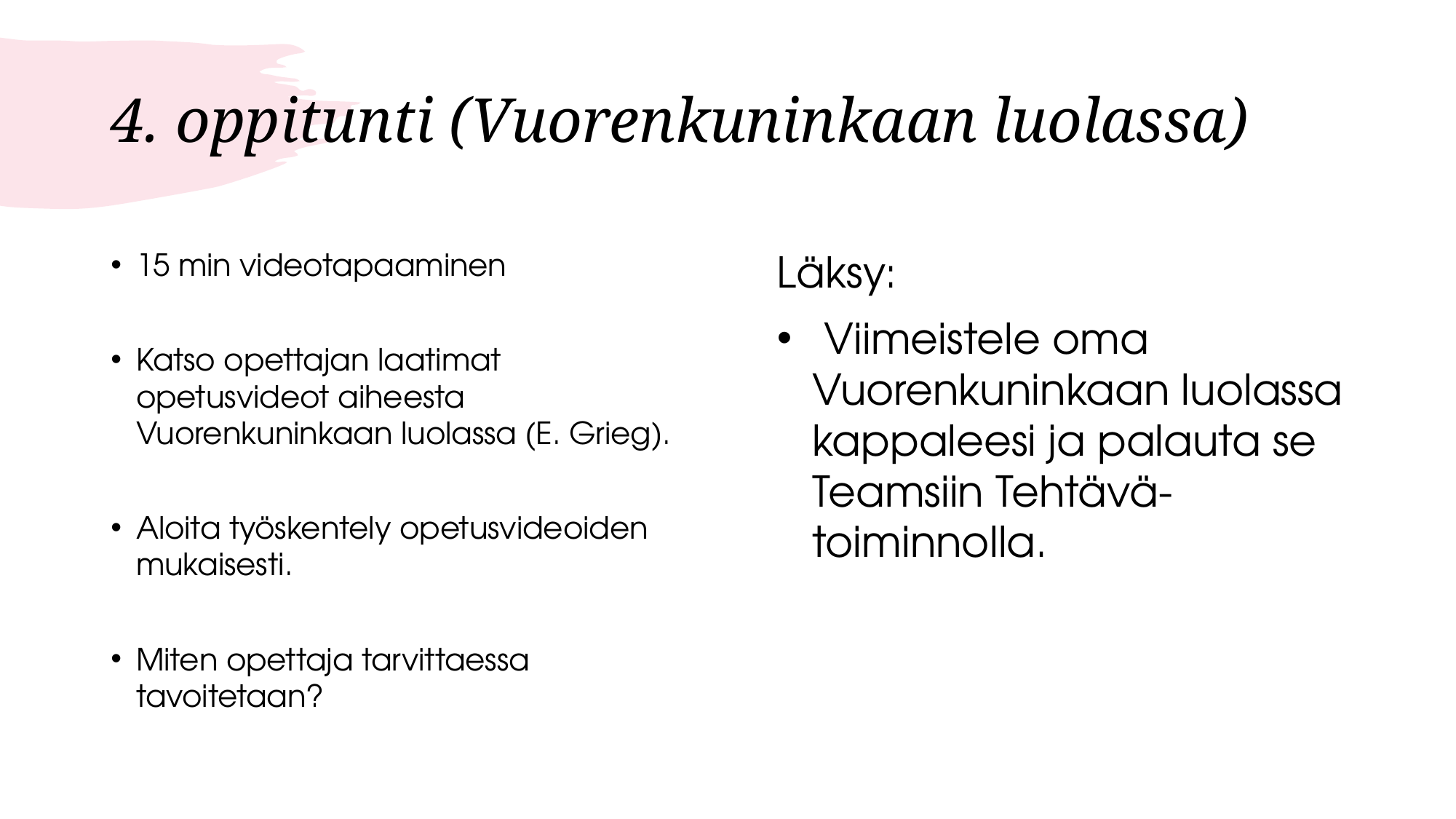

# 4. oppitunti (Vuorenkuninkaan luolassa)
15 min videotapaaminen

Katso opettajan laatimat opetusvideot aiheesta Vuorenkuninkaan luolassa (E. Grieg).

Aloita työskentely opetusvideoiden mukaisesti.

Miten opettaja tarvittaessa tavoitetaan?
Läksy:
 Viimeistele oma Vuorenkuninkaan luolassa kappaleesi ja palauta se Teamsiin Tehtävä-toiminnolla.